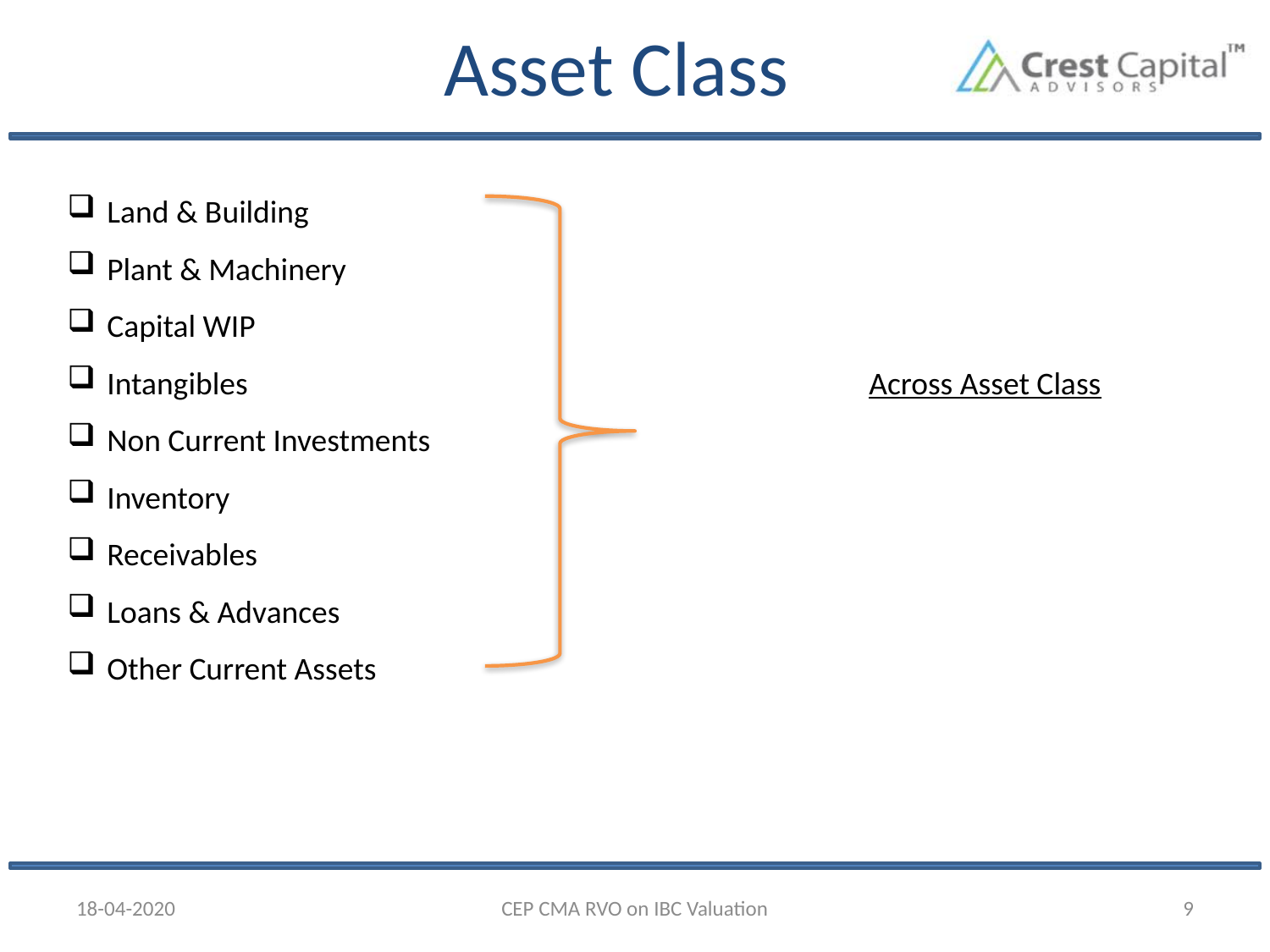

# Asset Class

Land & Building
Plant & Machinery
Capital WIP
Intangibles					Across Asset Class
Non Current Investments
Inventory
Receivables
Loans & Advances
Other Current Assets

18-04-2020
CEP CMA RVO on IBC Valuation
9